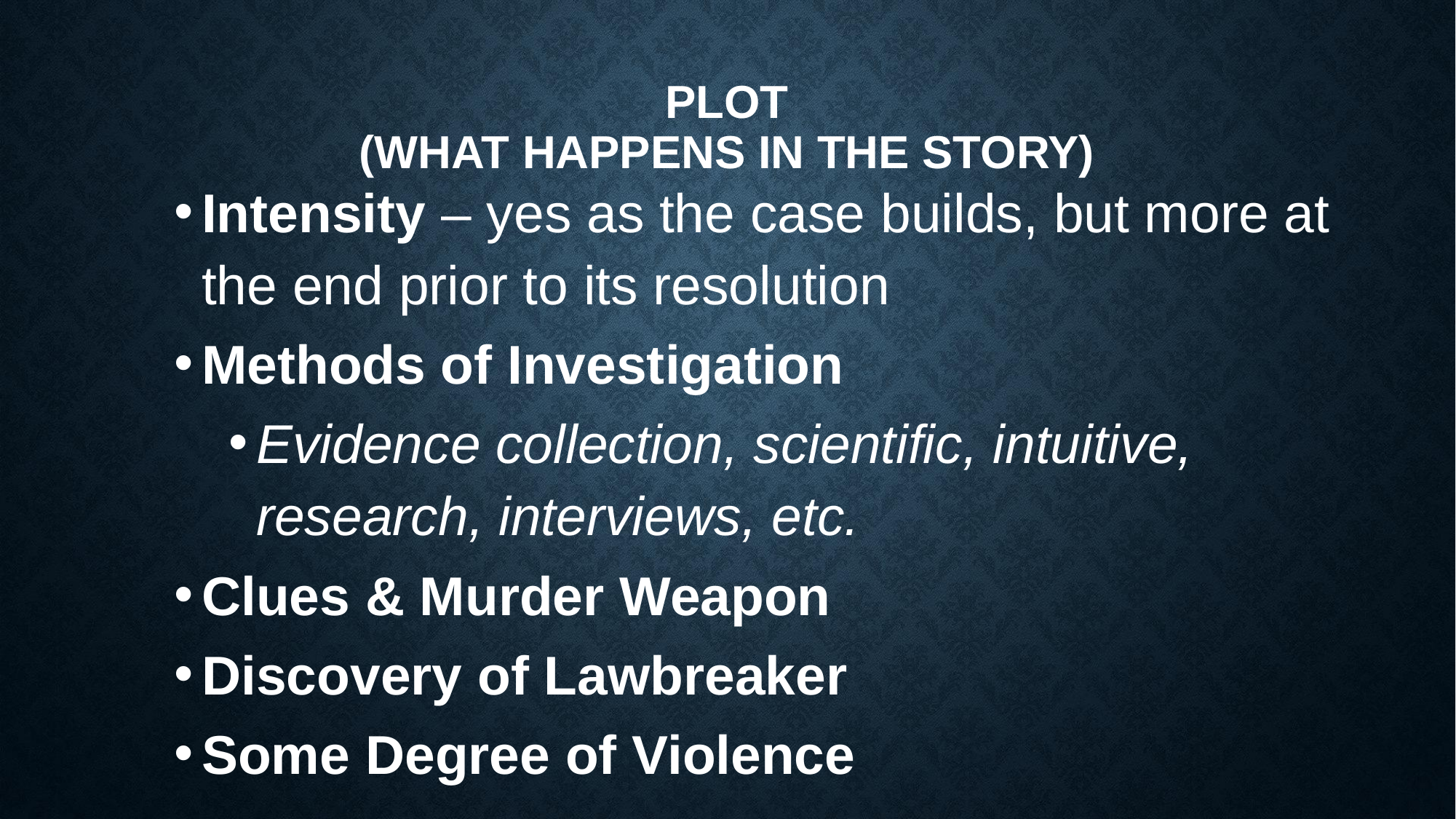

# PLOT (what happens in the story)
Intensity – yes as the case builds, but more at the end prior to its resolution
Methods of Investigation
Evidence collection, scientific, intuitive, research, interviews, etc.
Clues & Murder Weapon
Discovery of Lawbreaker
Some Degree of Violence